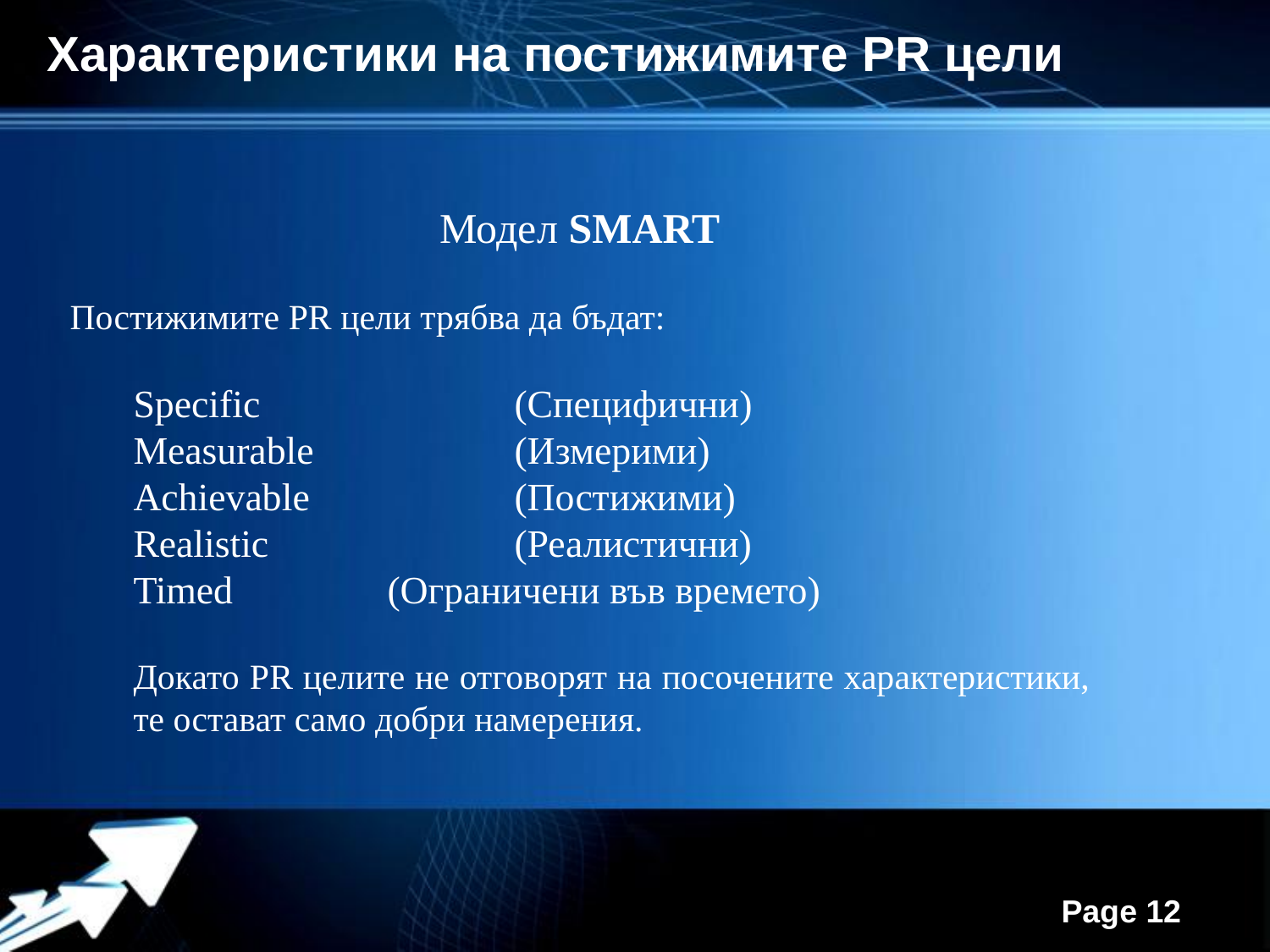

Характеристики на постижимите PR цели
Модел SMART

Постижимите PR цели трябва да бъдат:

Specific 		(Специфични)
Measurable		(Измерими)
Achievable		(Постижими)
Realistic		(Реалистични)
Timed		(Ограничени във времето)

Докато PR целите не отговорят на посочените характеристики, те остават само добри намерения.